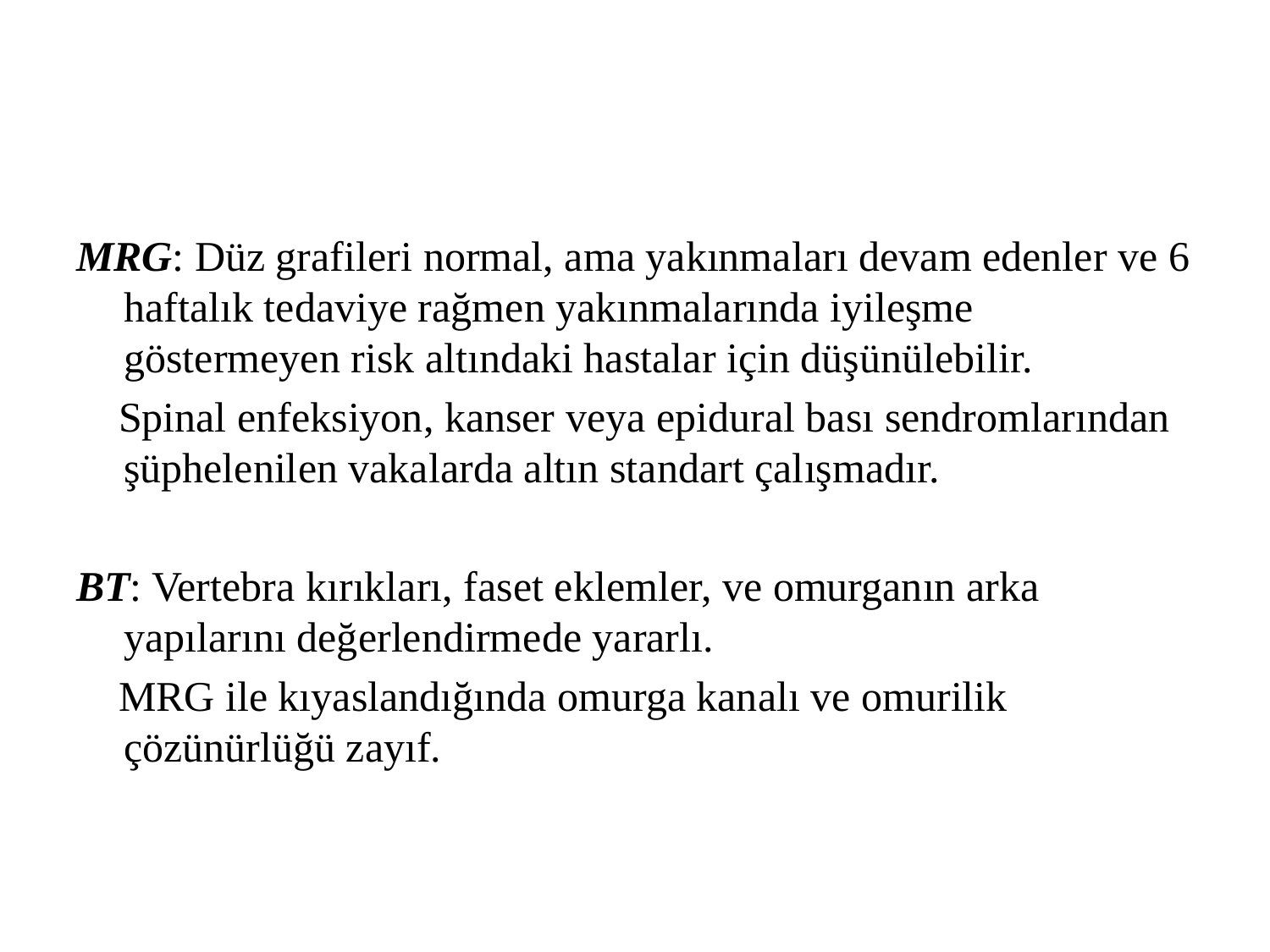

#
MRG: Düz grafileri normal, ama yakınmaları devam edenler ve 6 haftalık tedaviye rağmen yakınmalarında iyileşme göstermeyen risk altındaki hastalar için düşünülebilir.
    Spinal enfeksiyon, kanser veya epidural bası sendromlarından şüphelenilen vakalarda altın standart çalışmadır.

BT: Vertebra kırıkları, faset eklemler, ve omurganın arka yapılarını değerlendirmede yararlı.
    MRG ile kıyaslandığında omurga kanalı ve omurilik çözünürlüğü zayıf.